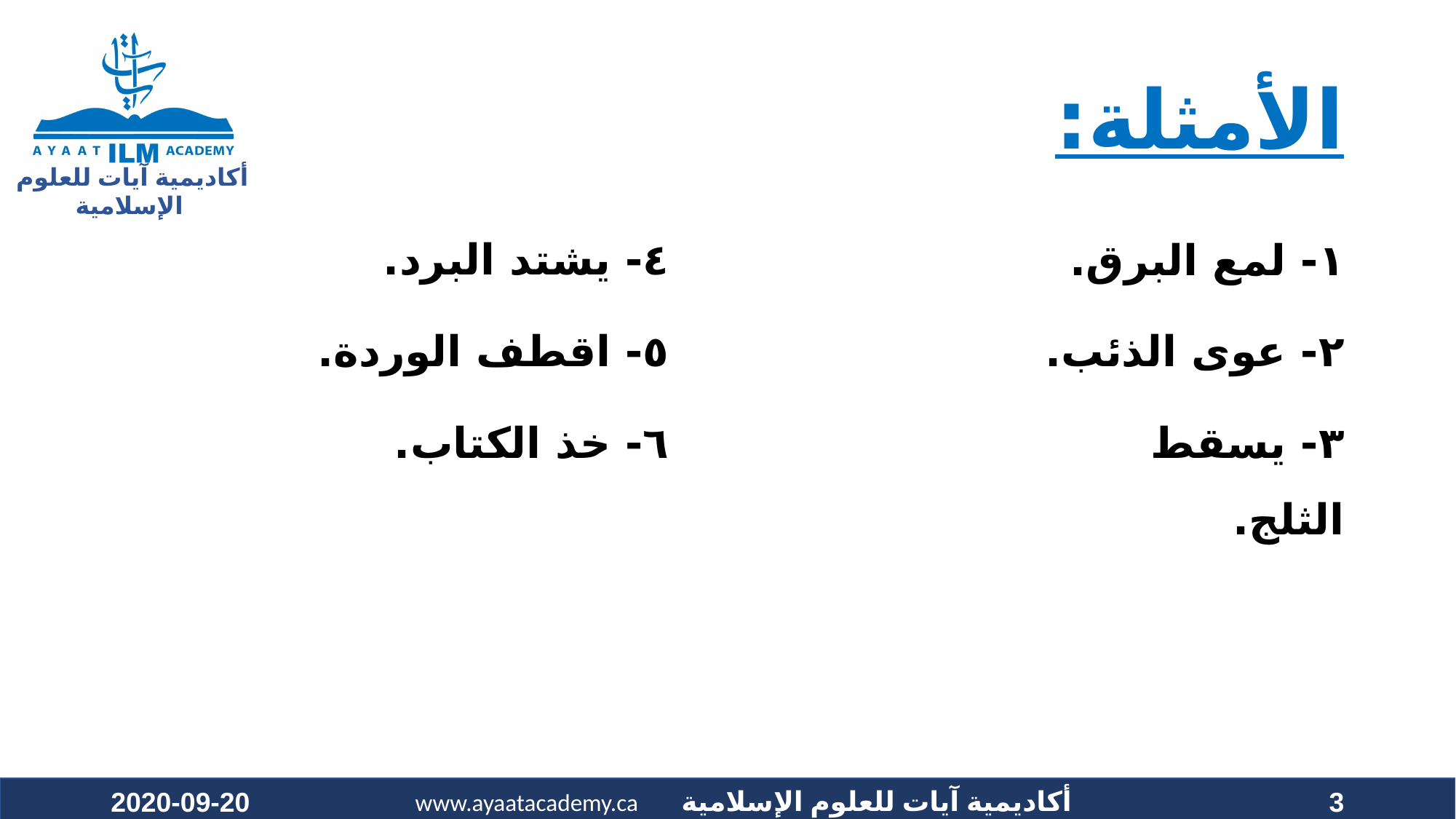

# الأمثلة:
٤- يشتد البرد.
٥- اقطف الوردة.
٦- خذ الكتاب.
١- لمع البرق.
٢- عوى الذئب.
٣- يسقط الثلج.
2020-09-20
3